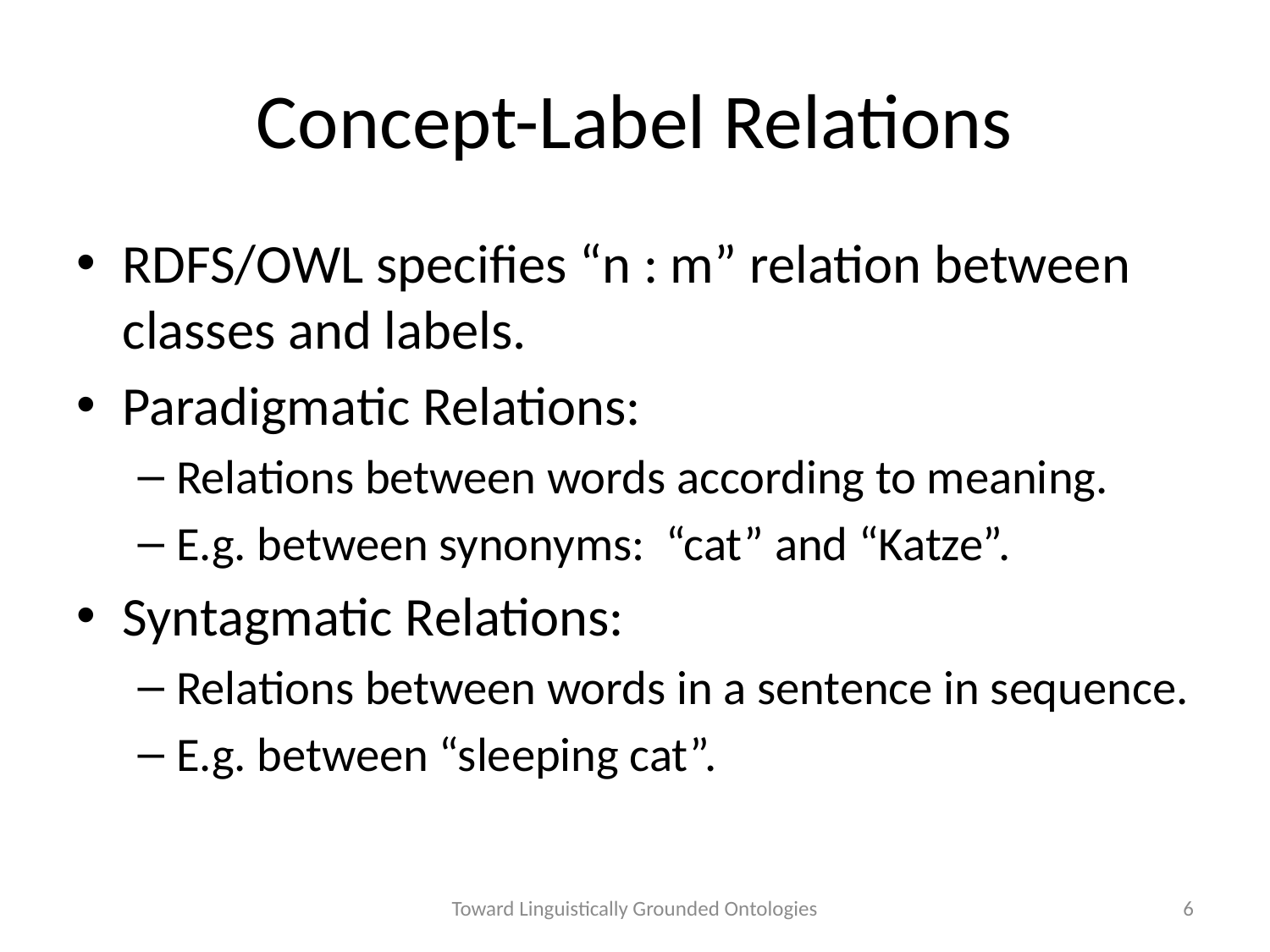

# Concept-Label Relations
RDFS/OWL specifies “n : m” relation between classes and labels.
Paradigmatic Relations:
Relations between words according to meaning.
E.g. between synonyms:  “cat” and “Katze”.
Syntagmatic Relations:
Relations between words in a sentence in sequence.
E.g. between “sleeping cat”.
Toward Linguistically Grounded Ontologies
6